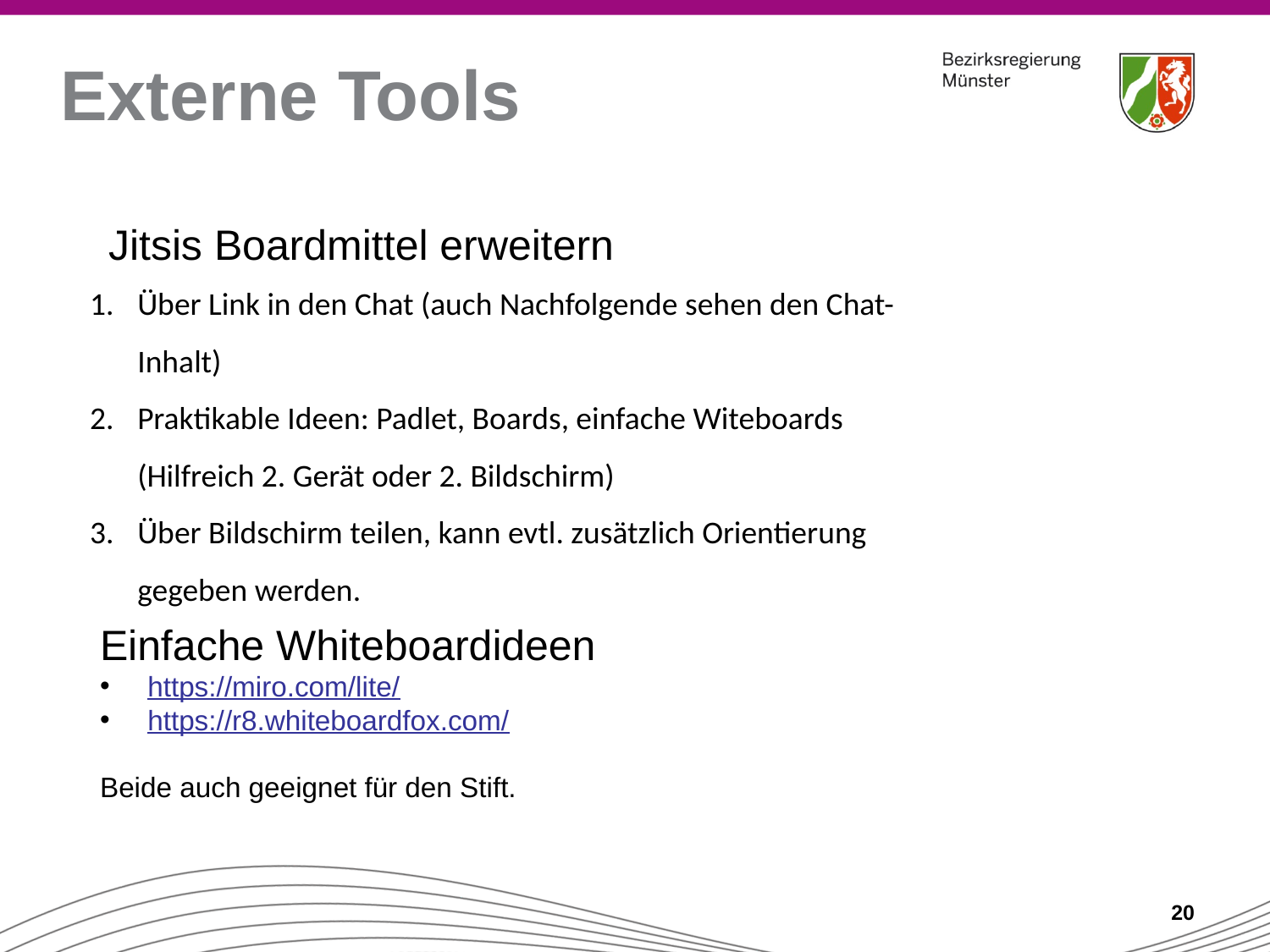

# Externe Tools
Jitsis Boardmittel erweitern
Über Link in den Chat (auch Nachfolgende sehen den Chat-Inhalt)
Praktikable Ideen: Padlet, Boards, einfache Witeboards
(Hilfreich 2. Gerät oder 2. Bildschirm)
Über Bildschirm teilen, kann evtl. zusätzlich Orientierung gegeben werden.
Einfache Whiteboardideen
https://miro.com/lite/
https://r8.whiteboardfox.com/

Beide auch geeignet für den Stift.

20